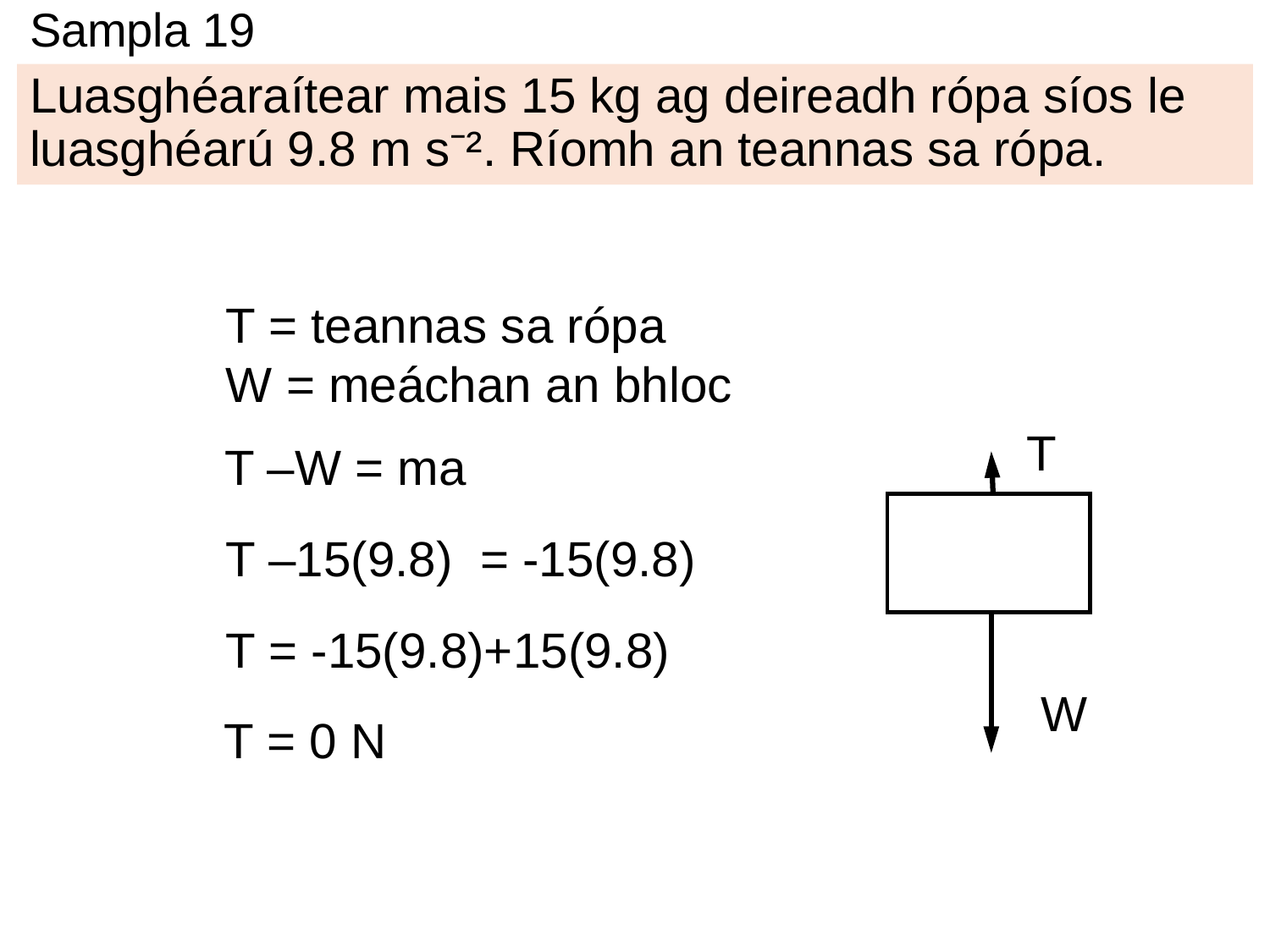

# Sampla 19
Luasghéaraítear mais 15 kg ag deireadh rópa síos le luasghéarú 9.8 m s⁻². Ríomh an teannas sa rópa.
T = teannas sa rópa
W = meáchan an bhloc
T
T –W = ma

T –15(9.8)  = -15(9.8)
T = -15(9.8)+15(9.8)
W
T = 0 N